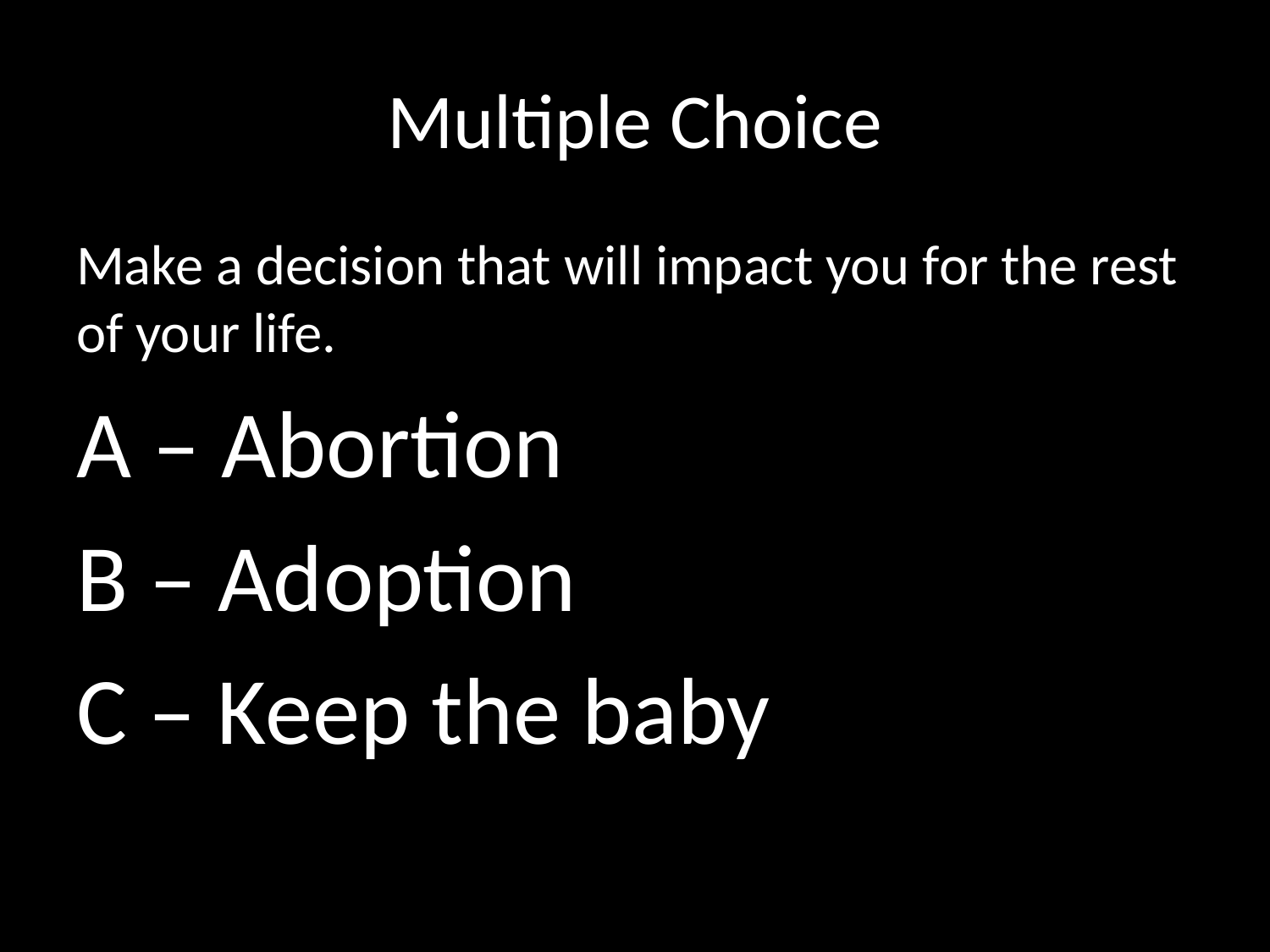

# Multiple Choice
Make a decision that will impact you for the rest of your life.
A – Abortion
B – Adoption
C – Keep the baby